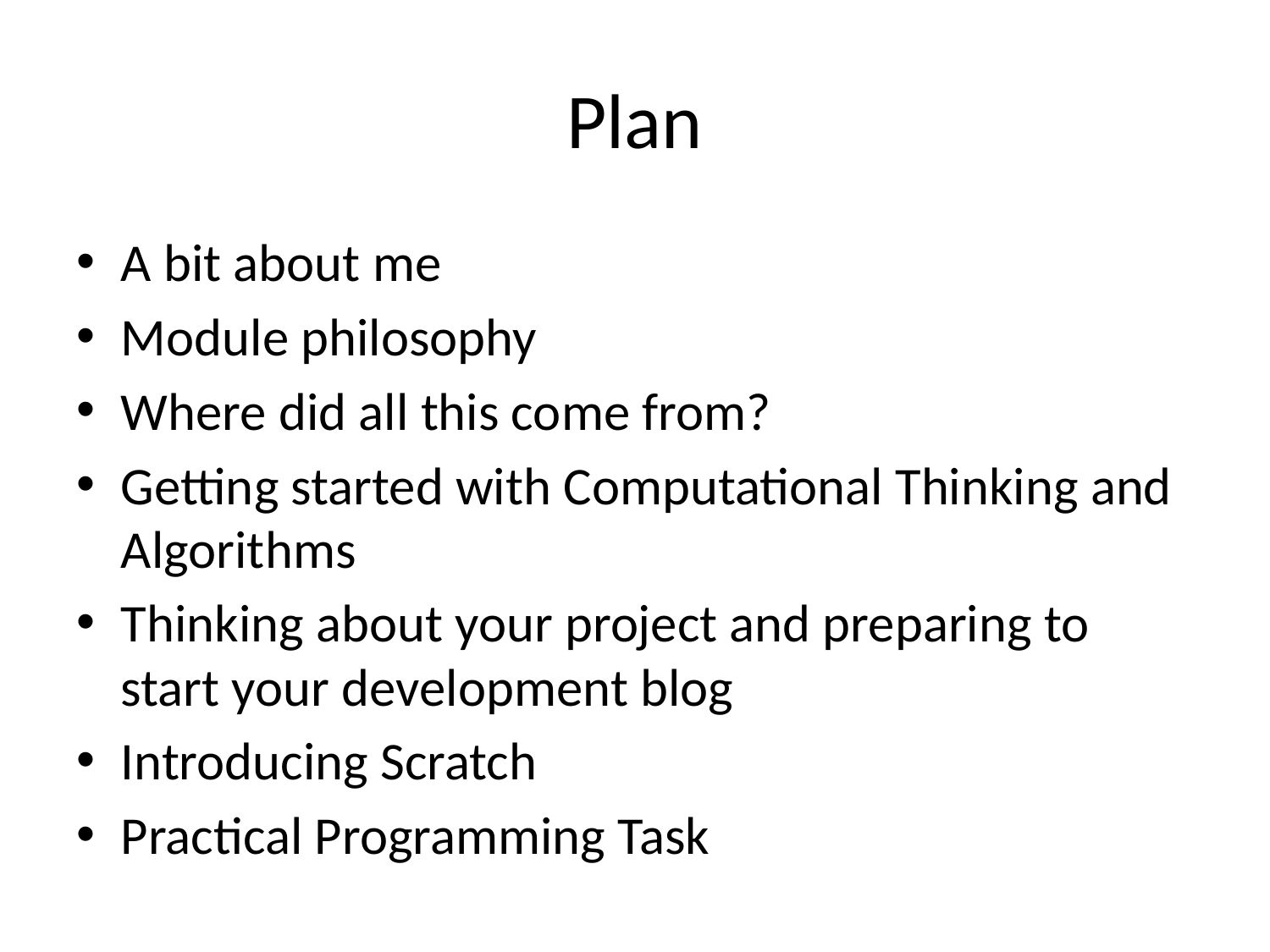

# Plan
A bit about me
Module philosophy
Where did all this come from?
Getting started with Computational Thinking and Algorithms
Thinking about your project and preparing to start your development blog
Introducing Scratch
Practical Programming Task